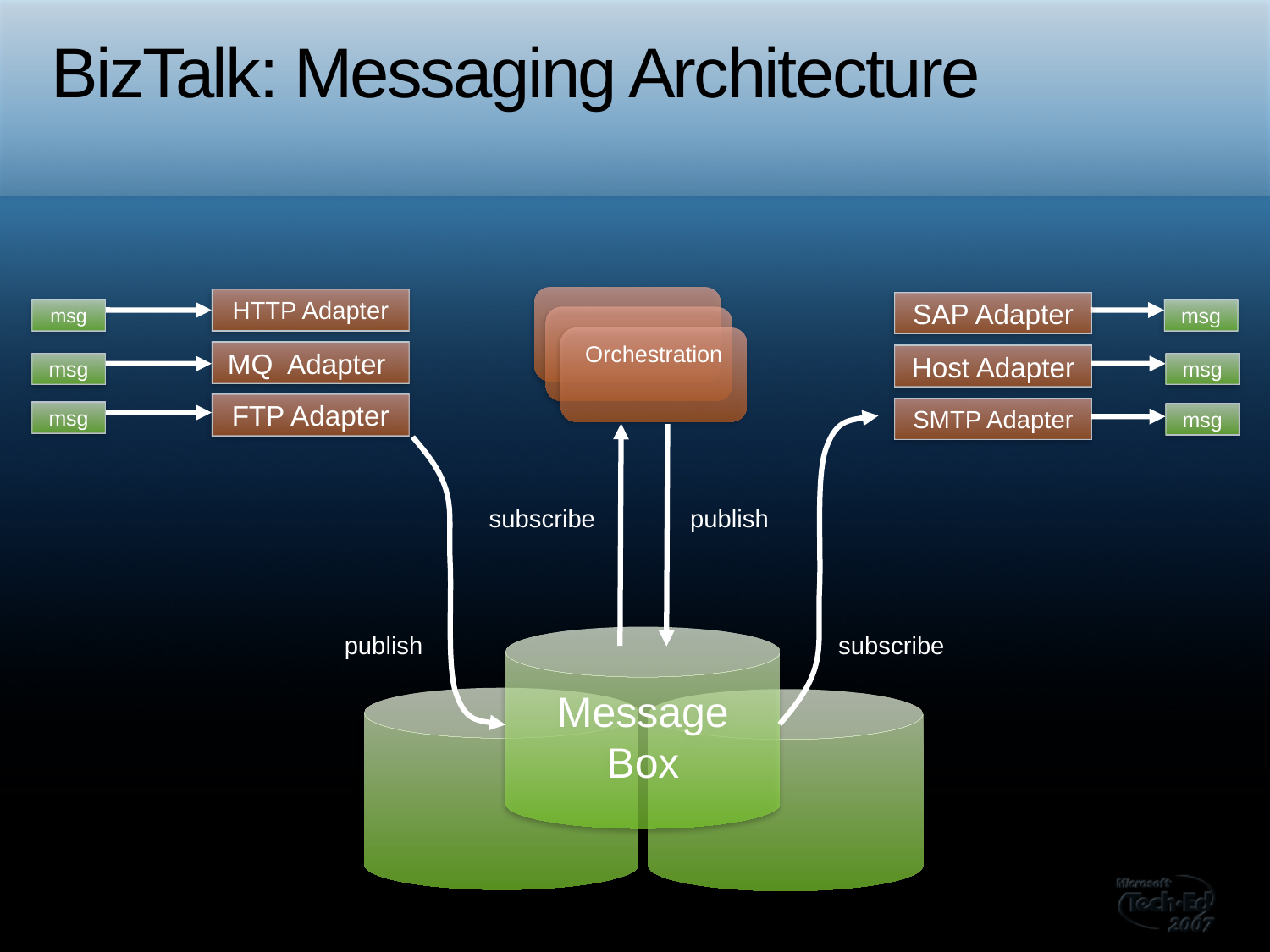

# BizTalk: Messaging Architecture

HTTP Adapter
SAP Adapter
msg
msg

Orchestration
MQ  Adapter
Host Adapter
msg
msg

FTP Adapter
SMTP Adapter
msg
msg

subscribe
publish
publish
subscribe
Message Box